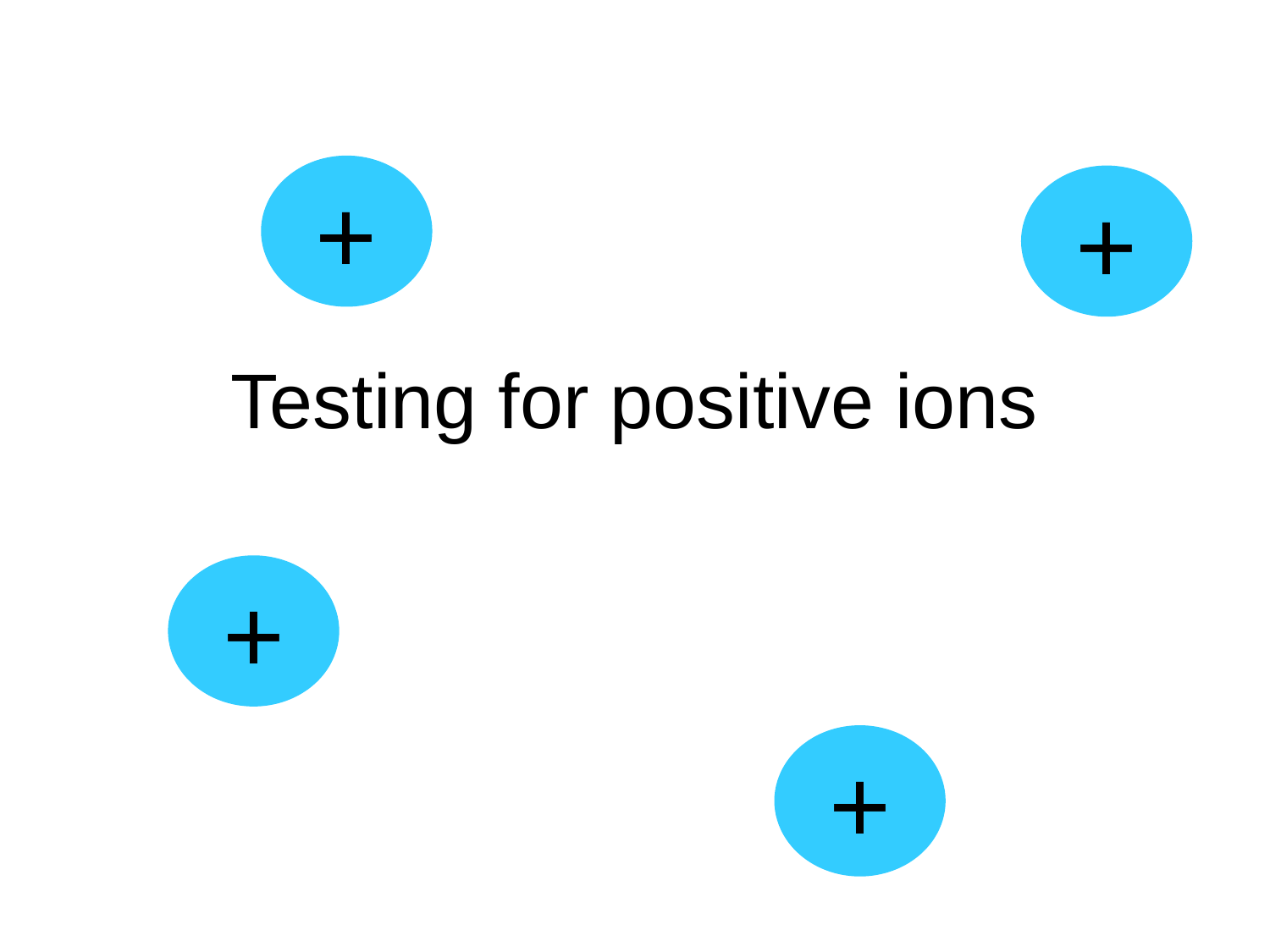

+
+
# Testing for positive ions
+
+